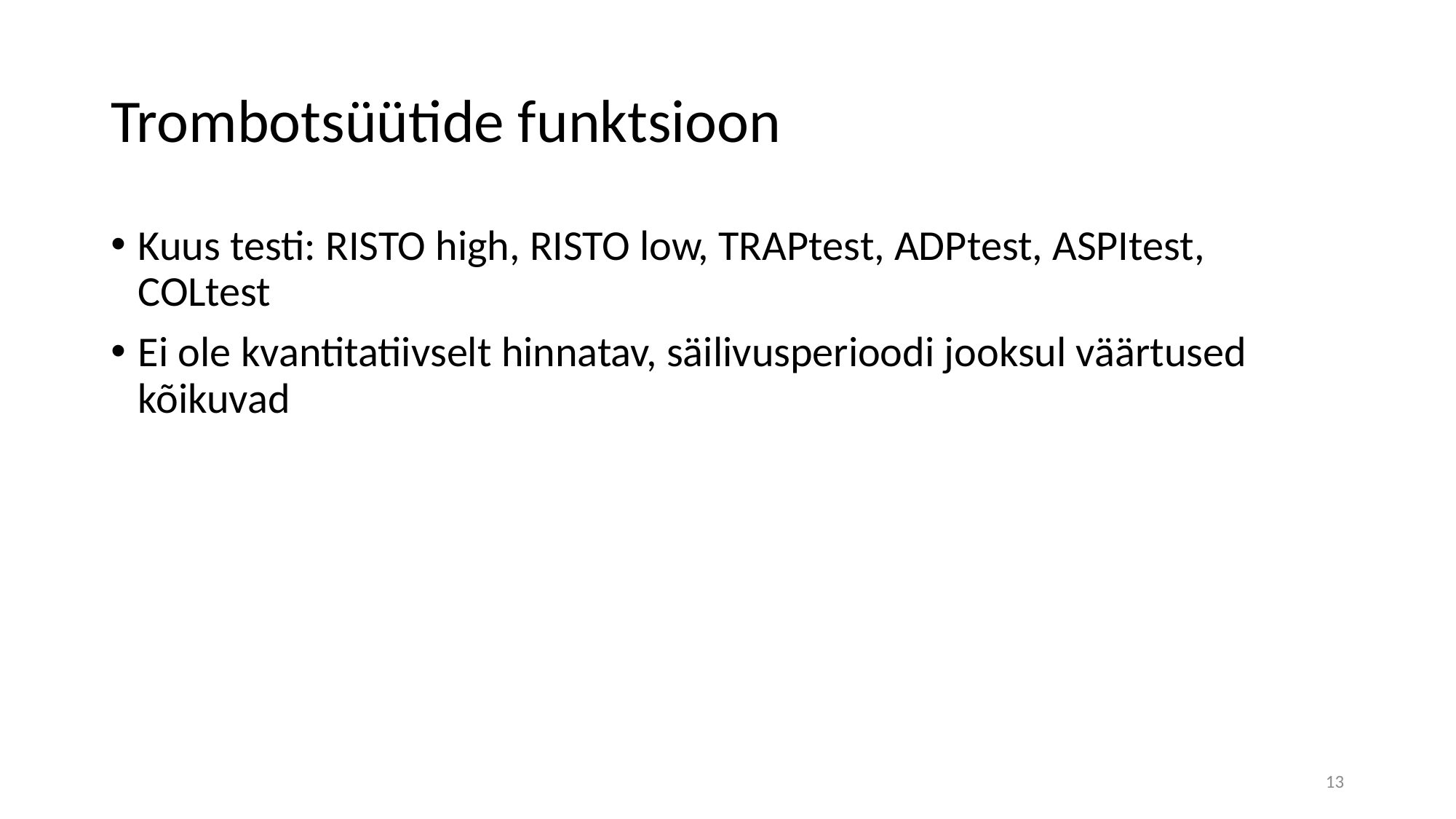

# Trombotsüütide funktsioon
Kuus testi: RISTO high, RISTO low, TRAPtest, ADPtest, ASPItest, COLtest
Ei ole kvantitatiivselt hinnatav, säilivusperioodi jooksul väärtused kõikuvad
13